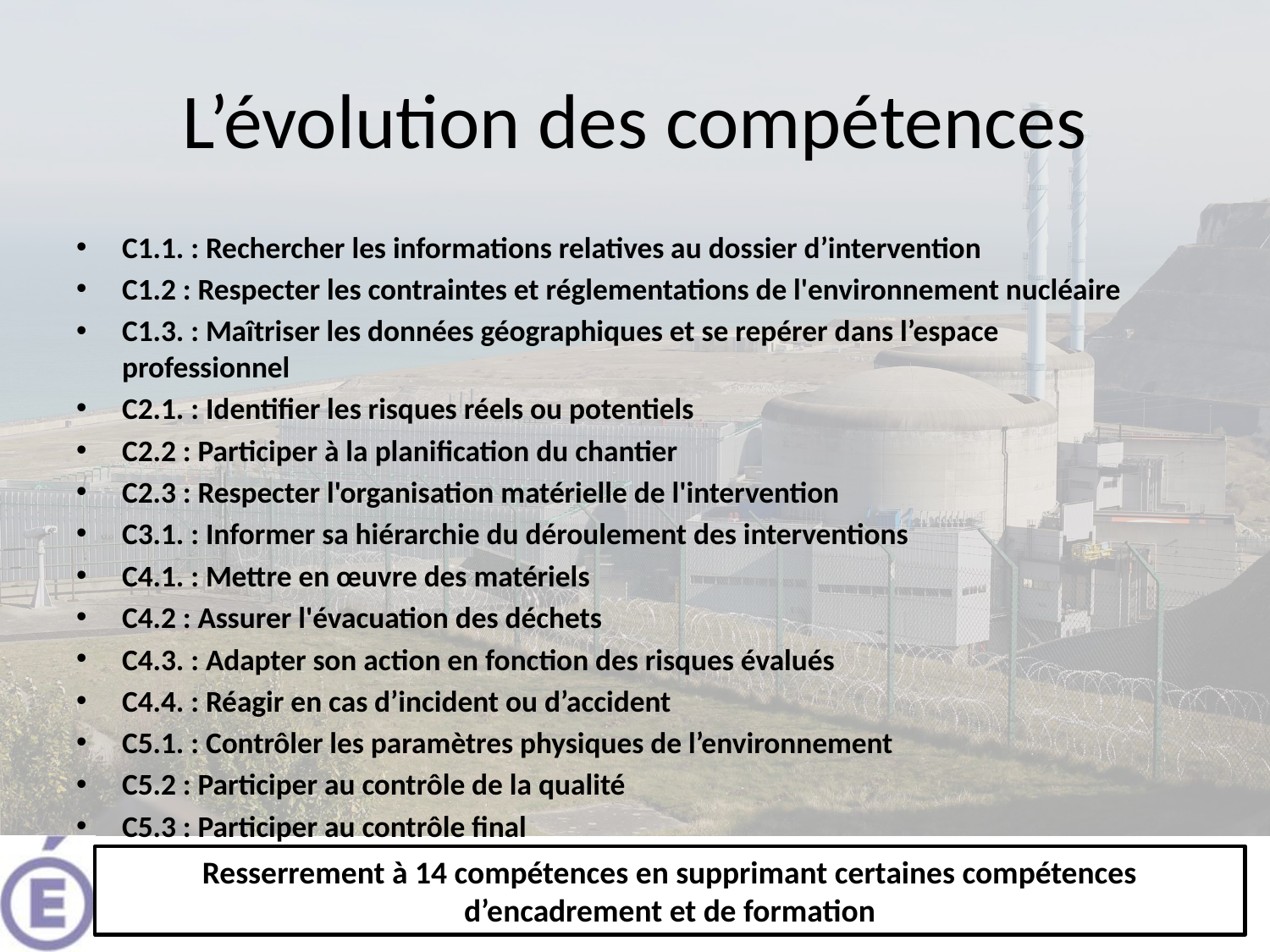

# L’évolution des compétences
C1.1. : Rechercher les informations relatives au dossier d’intervention
C1.2 : Respecter les contraintes et réglementations de l'environnement nucléaire
C1.3. : Maîtriser les données géographiques et se repérer dans l’espace 	professionnel
C2.1. : Identifier les risques réels ou potentiels
C2.2 : Participer à la planification du chantier
C2.3 : Respecter l'organisation matérielle de l'intervention
C3.1. : Informer sa hiérarchie du déroulement des interventions
C4.1. : Mettre en œuvre des matériels
C4.2 : Assurer l'évacuation des déchets
C4.3. : Adapter son action en fonction des risques évalués
C4.4. : Réagir en cas d’incident ou d’accident
C5.1. : Contrôler les paramètres physiques de l’environnement
C5.2 : Participer au contrôle de la qualité
C5.3 : Participer au contrôle final
Resserrement à 14 compétences en supprimant certaines compétences d’encadrement et de formation